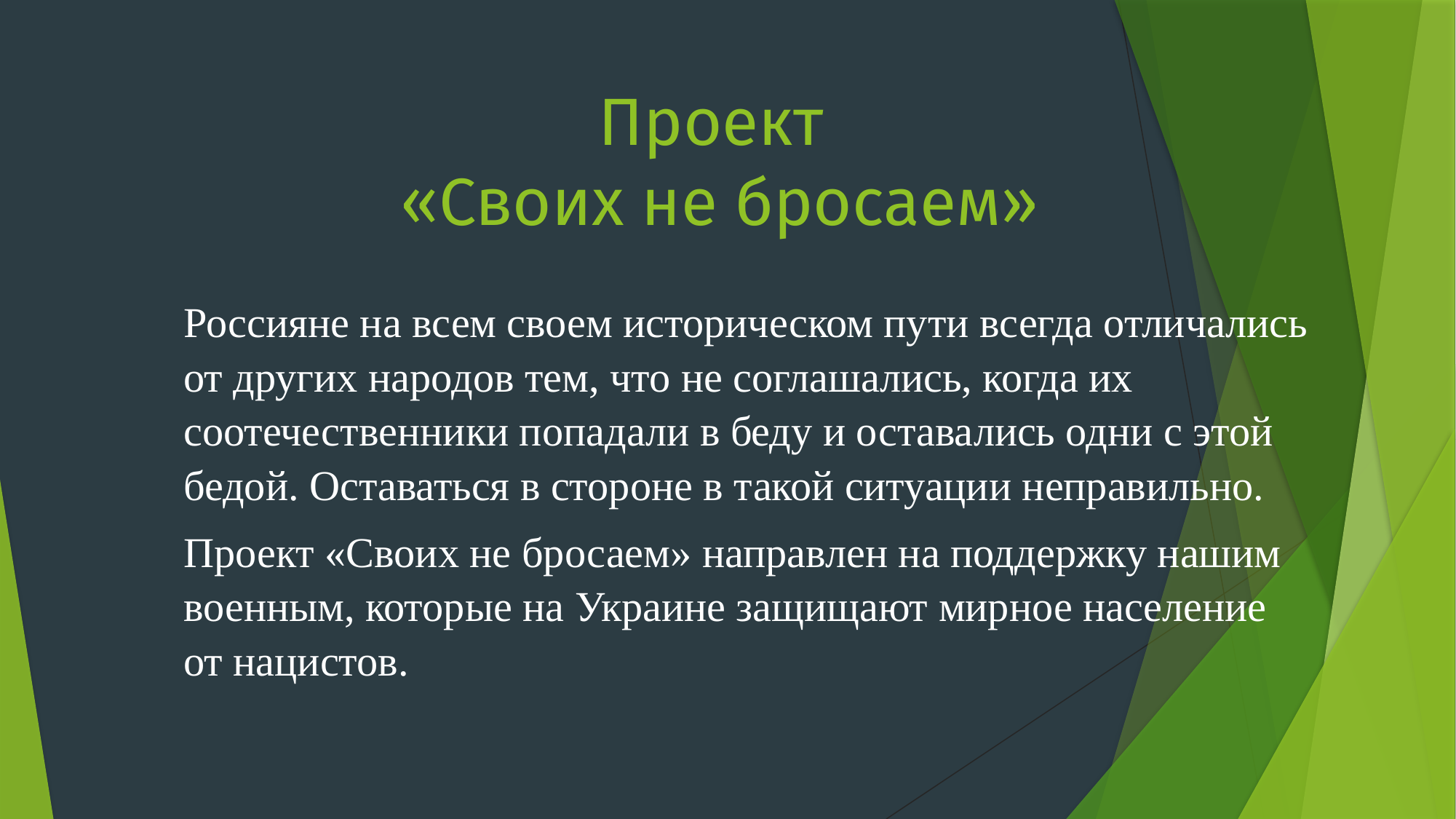

# Проект «Своих не бросаем»

Россияне на всем своем историческом пути всегда отличались от других народов тем, что не соглашались, когда их соотечественники попадали в беду и оставались одни с этой бедой. Оставаться в стороне в такой ситуации неправильно.
Проект «Своих не бросаем» направлен на поддержку нашим военным, которые на Украине защищают мирное население от нацистов.